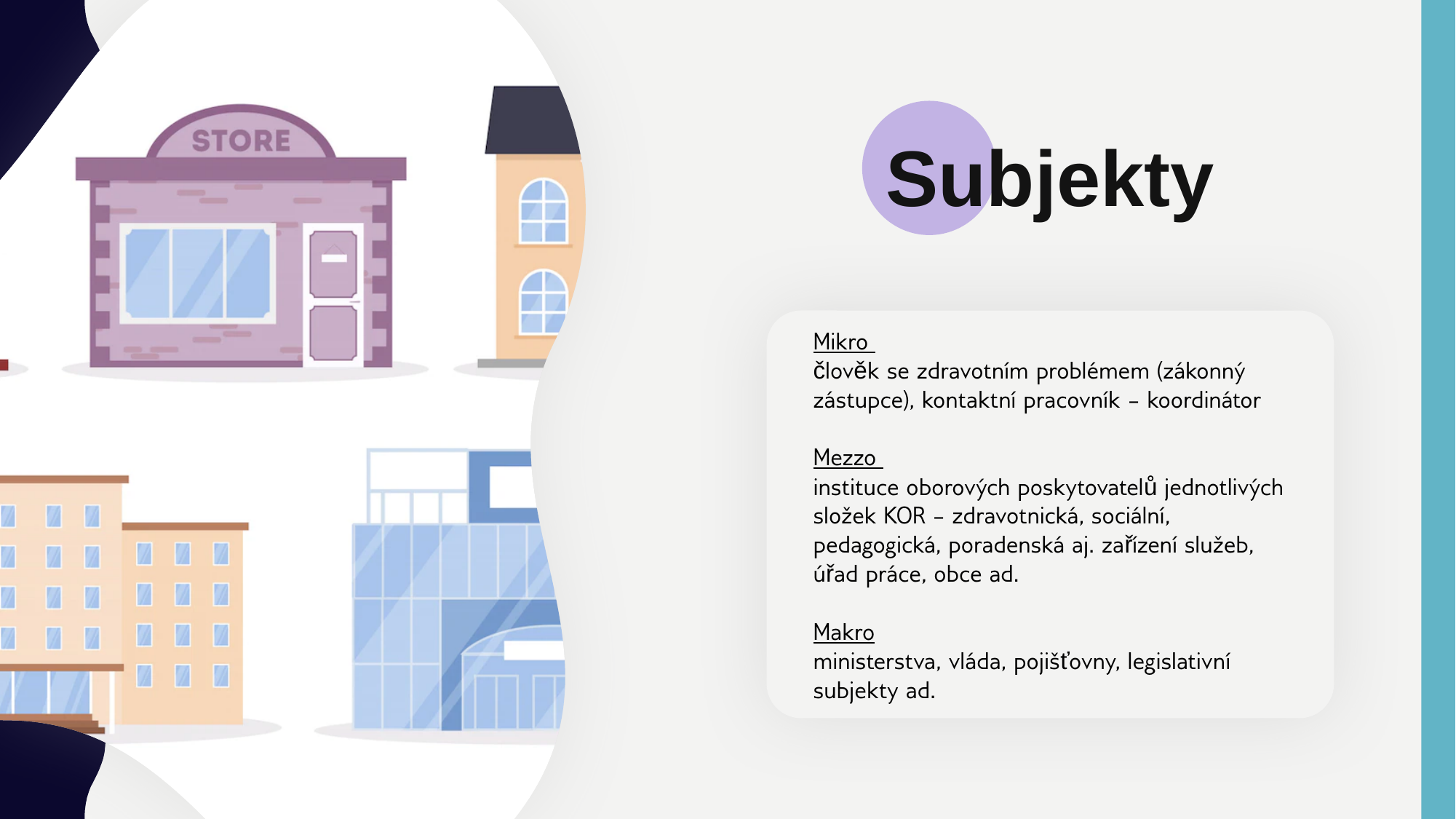

Subjekty

Mikro
člověk se zdravotním problémem (zákonný zástupce), kontaktní pracovník – koordinátor

Mezzo
instituce oborových poskytovatelů jednotlivých složek KOR – zdravotnická, sociální, pedagogická, poradenská aj. zařízení služeb, úřad práce, obce ad.

Makro
ministerstva, vláda, pojišťovny, legislativní subjekty ad.